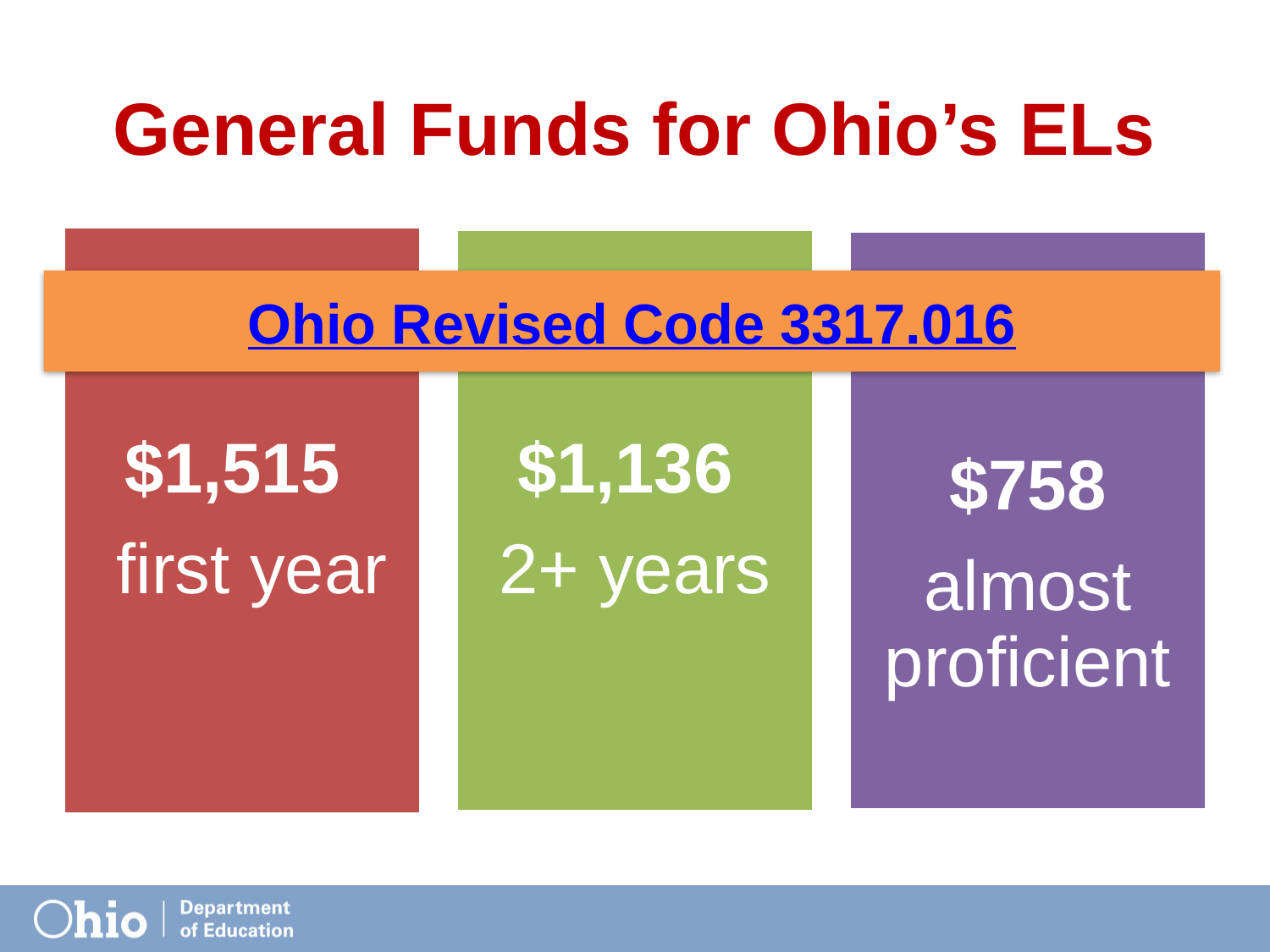

# General Funds for Ohio’s ELs
$1,515
 first year
$1,136
2+ years

$758
almost proficient
Ohio Revised Code 3317.016